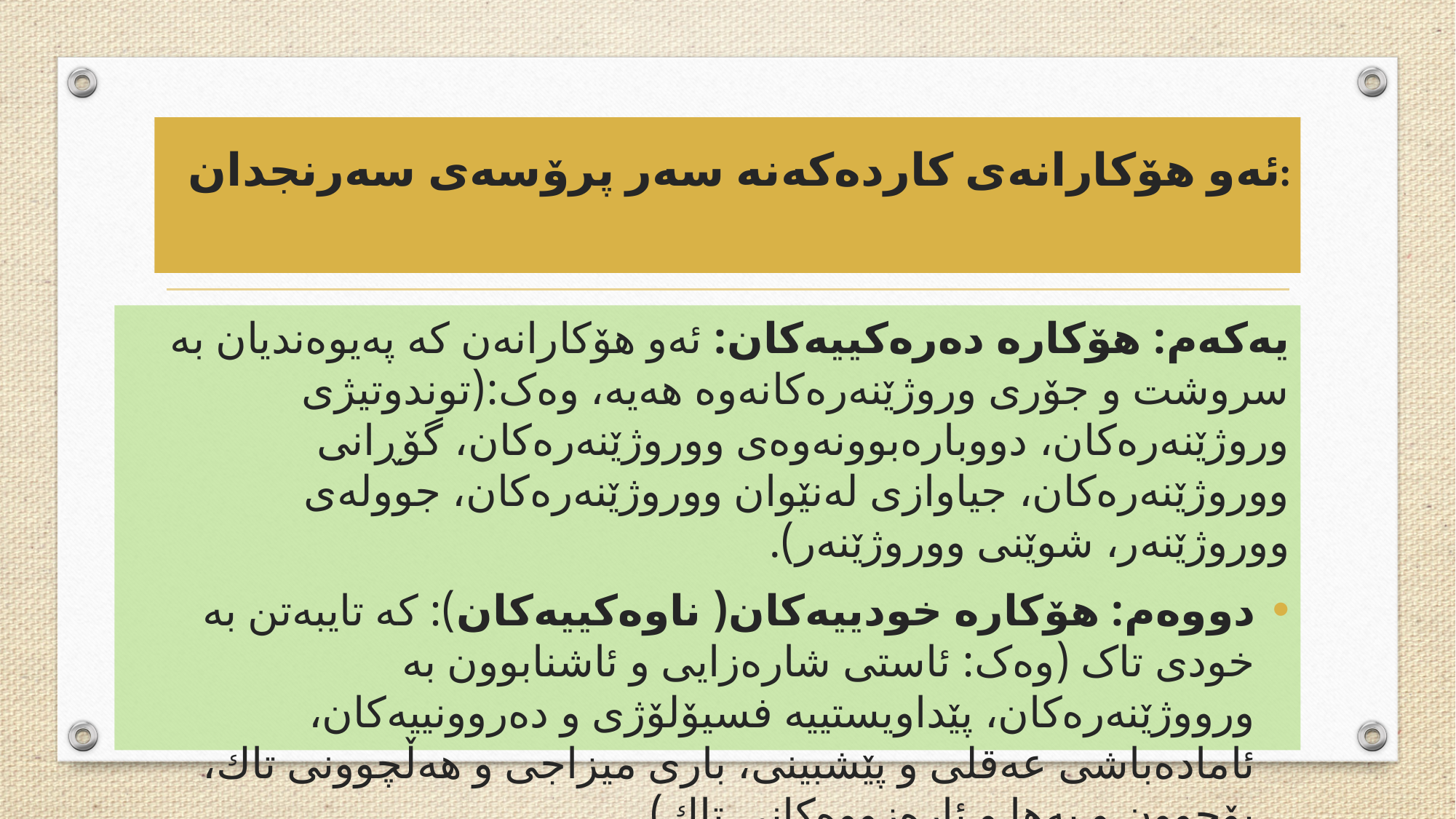

# ئەو هۆکارانەی کاردەکەنە سەر پرۆسەی سەرنجدان:
یەکەم: هۆکارە دەرەکییەکان: ئەو هۆکارانەن کە پەیوەندیان بە سروشت و جۆری وروژێنەرەکانەوە هەیە، وەک:(توندوتیژی وروژێنەرەکان، دووبارەبوونەوەی ووروژێنەرەکان، گۆڕانی ووروژێنەرەکان، جیاوازی لەنێوان ووروژێنەرەکان، جوولەی ووروژێنەر، شوێنی ووروژێنەر).
دووەم: هۆکارە خودييەكان( ناوەكييەكان): کە تایبەتن بە خودی تاک (وەک: ئاستى شارەزايى و ئاشنابوون بە ورووژێنەرەكان، پێداويستييە فسيۆلۆژى و دەروونييەكان، ئامادەباشى عەقلى و پێشبينى، بارى ميزاجى و هەڵچوونى تاك، بۆچوون و بەها و ئارەزووەكانى تاك).